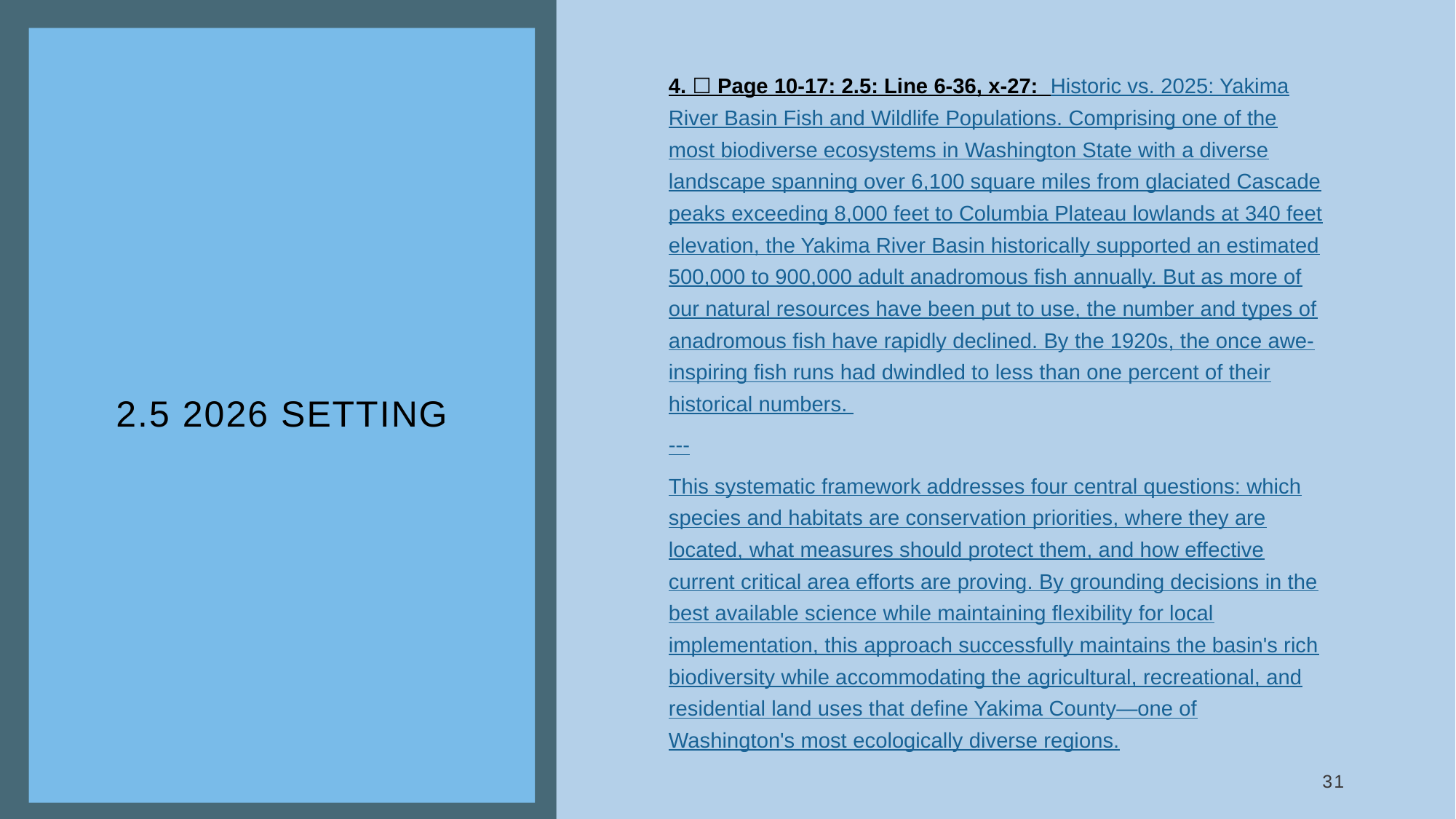

# 2.5 2026 Setting
4. ☐ Page 10-17: 2.5: Line 6-36, x-27:  Historic vs. 2025: Yakima River Basin Fish and Wildlife Populations. Comprising one of the most biodiverse ecosystems in Washington State with a diverse landscape spanning over 6,100 square miles from glaciated Cascade peaks exceeding 8,000 feet to Columbia Plateau lowlands at 340 feet elevation, the Yakima River Basin historically supported an estimated 500,000 to 900,000 adult anadromous fish annually. But as more of our natural resources have been put to use, the number and types of anadromous fish have rapidly declined. By the 1920s, the once awe-inspiring fish runs had dwindled to less than one percent of their historical numbers.
---
This systematic framework addresses four central questions: which species and habitats are conservation priorities, where they are located, what measures should protect them, and how effective current critical area efforts are proving. By grounding decisions in the best available science while maintaining flexibility for local implementation, this approach successfully maintains the basin's rich biodiversity while accommodating the agricultural, recreational, and residential land uses that define Yakima County—one of Washington's most ecologically diverse regions.
31